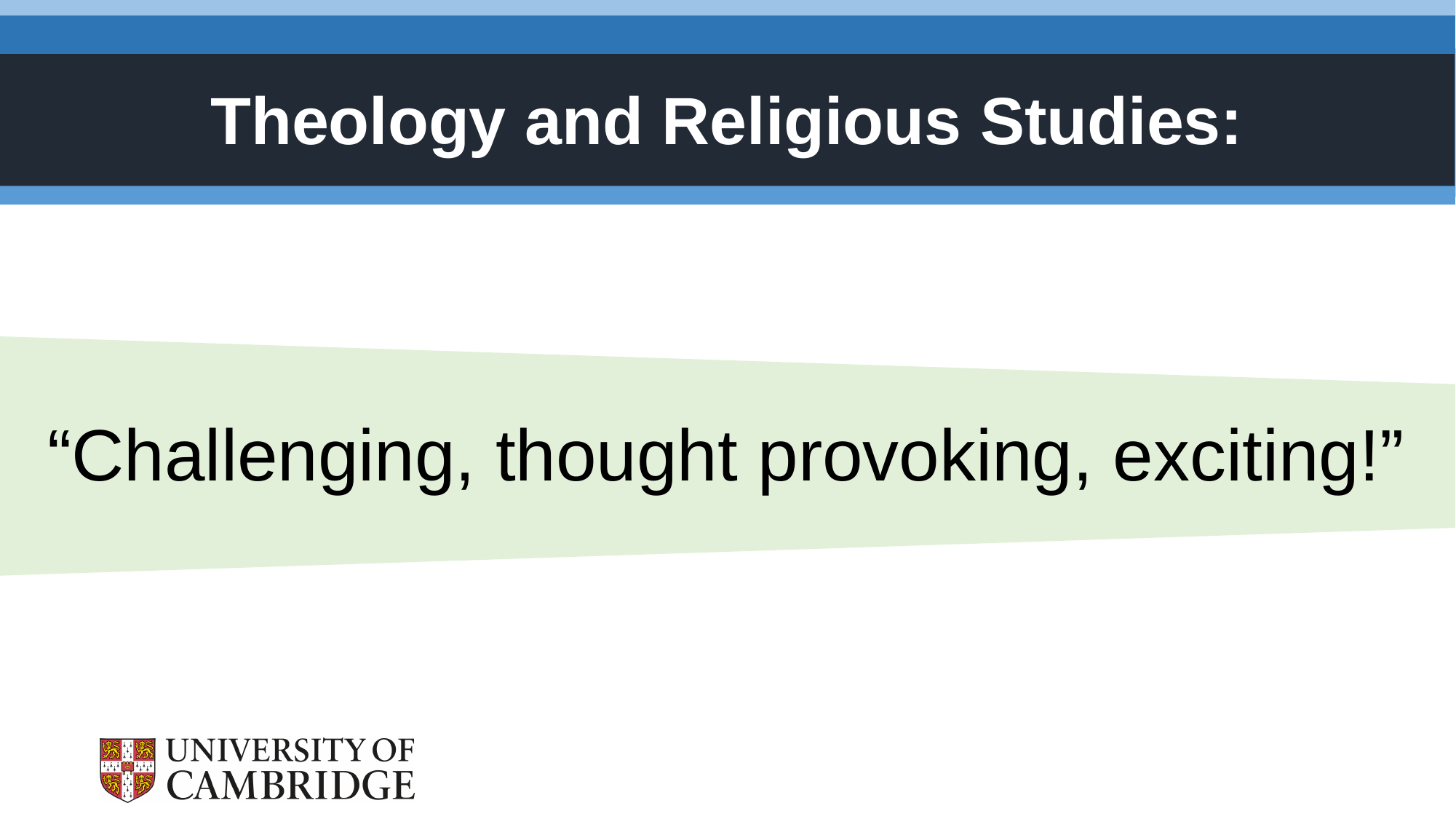

# Theology and Religious Studies:
“Challenging, thought provoking, exciting!”